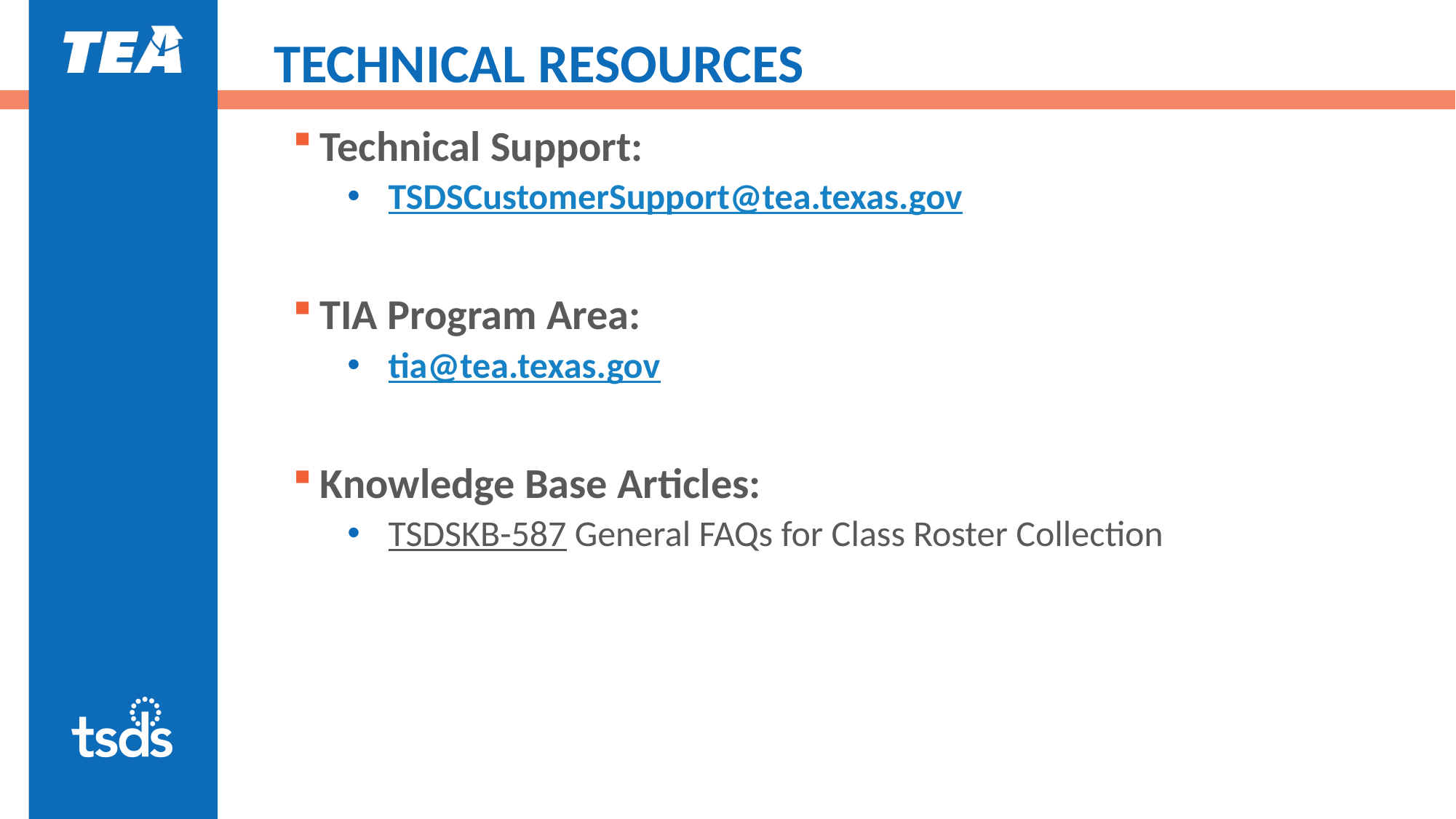

# TECHNICAL RESOURCES
Technical Support:​
TSDSCustomerSupport@tea.texas.gov ​

TIA Program Area:​
tia@tea.texas.gov ​

Knowledge Base Articles:​
TSDSKB-587 General FAQs for Class Roster Collection